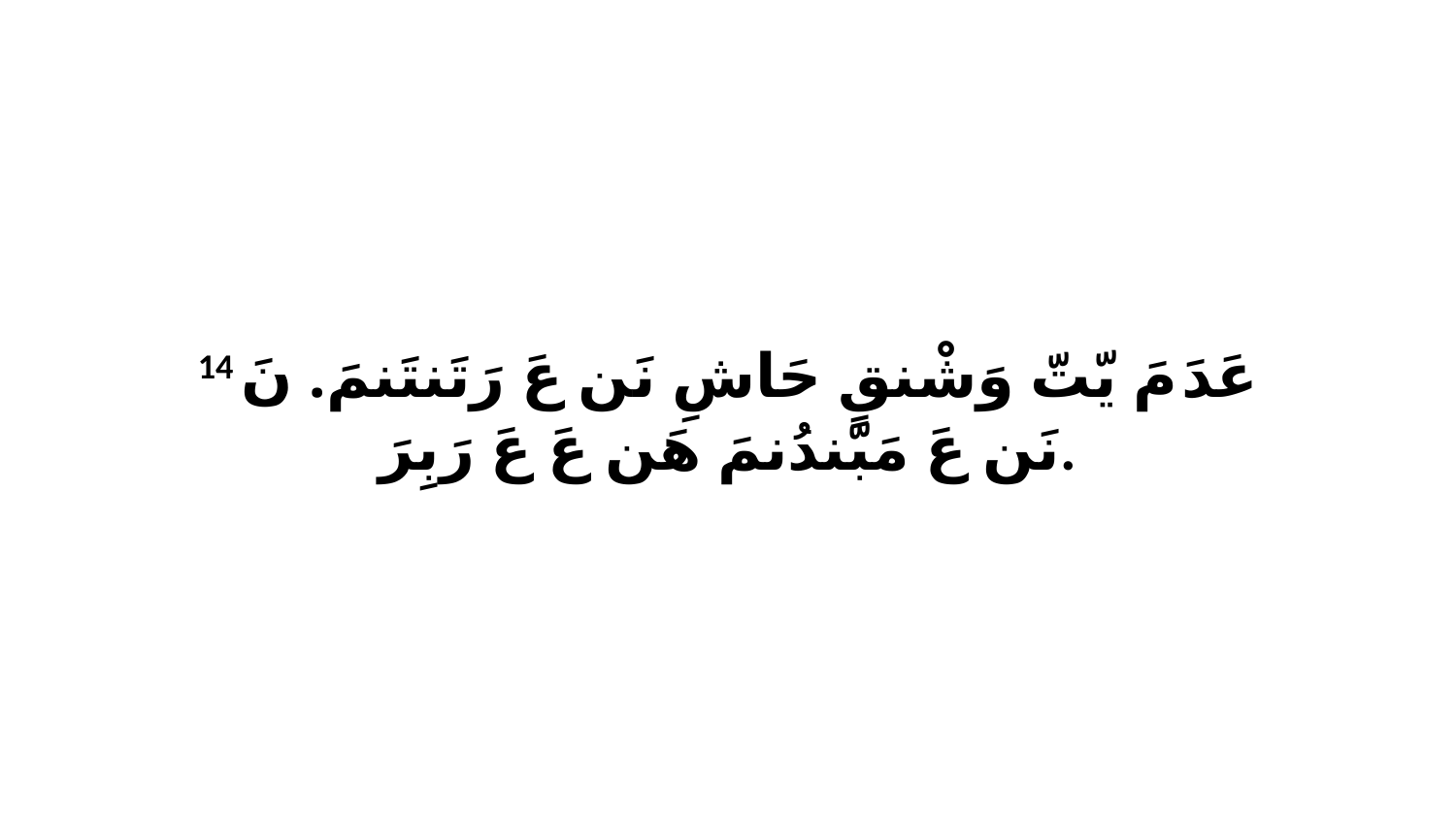

14 عَدَ مَ يّتّ وَشْنقٍ حَاشِ نَن عَ رَتَنتَنمَ. نَ نَن عَ مَبّندُنمَ هَن عَ عَ رَبِرَ.